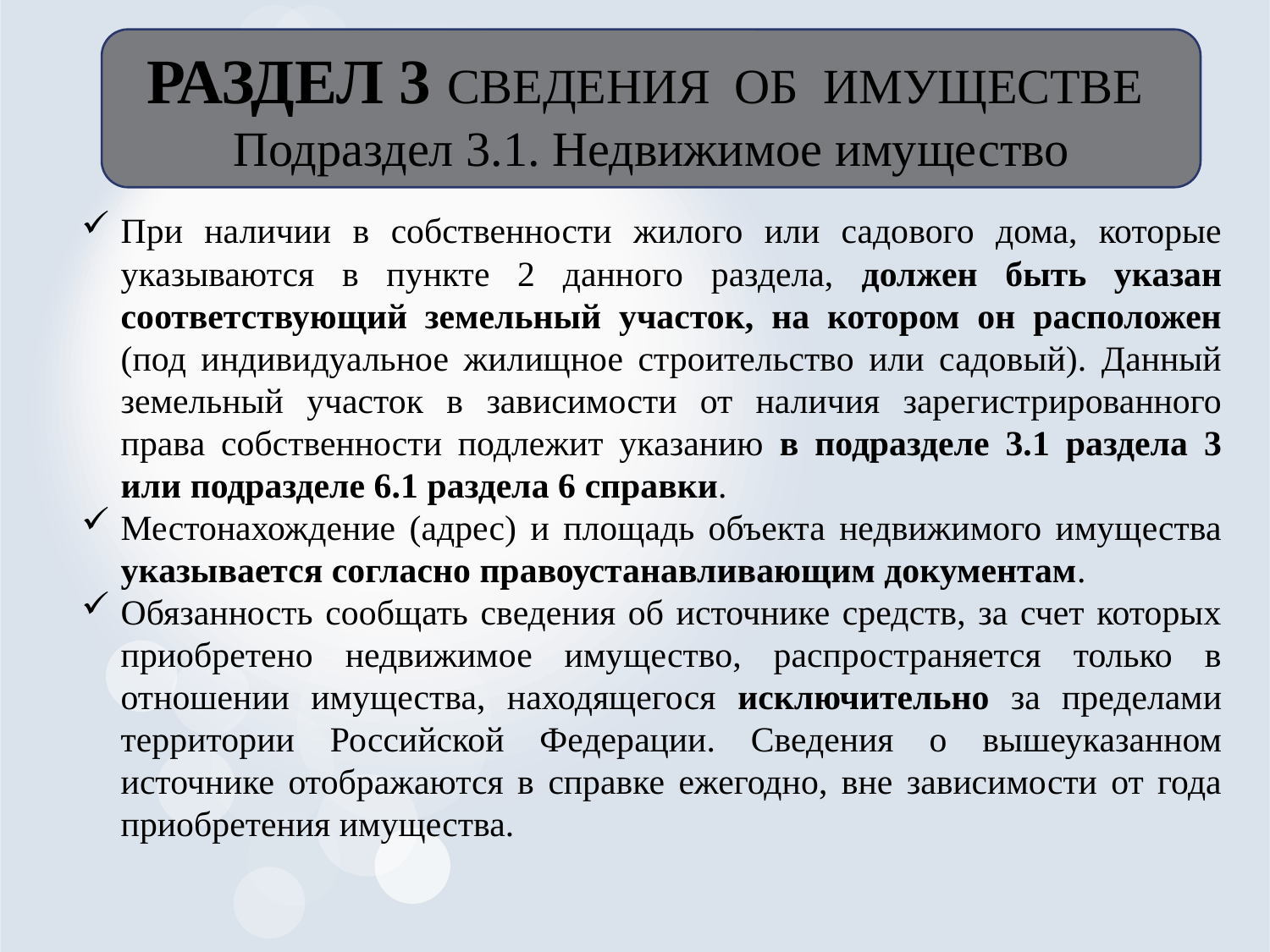

РАЗДЕЛ 3 СВЕДЕНИЯ  ОБ  ИМУЩЕСТВЕ
Подраздел 3.1. Недвижимое имущество
При наличии в собственности жилого или садового дома, которые указываются в пункте 2 данного раздела, должен быть указан соответствующий земельный участок, на котором он расположен (под индивидуальное жилищное строительство или садовый). Данный земельный участок в зависимости от наличия зарегистрированного права собственности подлежит указанию в подразделе 3.1 раздела 3 или подразделе 6.1 раздела 6 справки.
Местонахождение (адрес) и площадь объекта недвижимого имущества указывается согласно правоустанавливающим документам.
Обязанность сообщать сведения об источнике средств, за счет которых приобретено недвижимое имущество, распространяется только в отношении имущества, находящегося исключительно за пределами территории Российской Федерации. Сведения о вышеуказанном источнике отображаются в справке ежегодно, вне зависимости от года приобретения имущества.